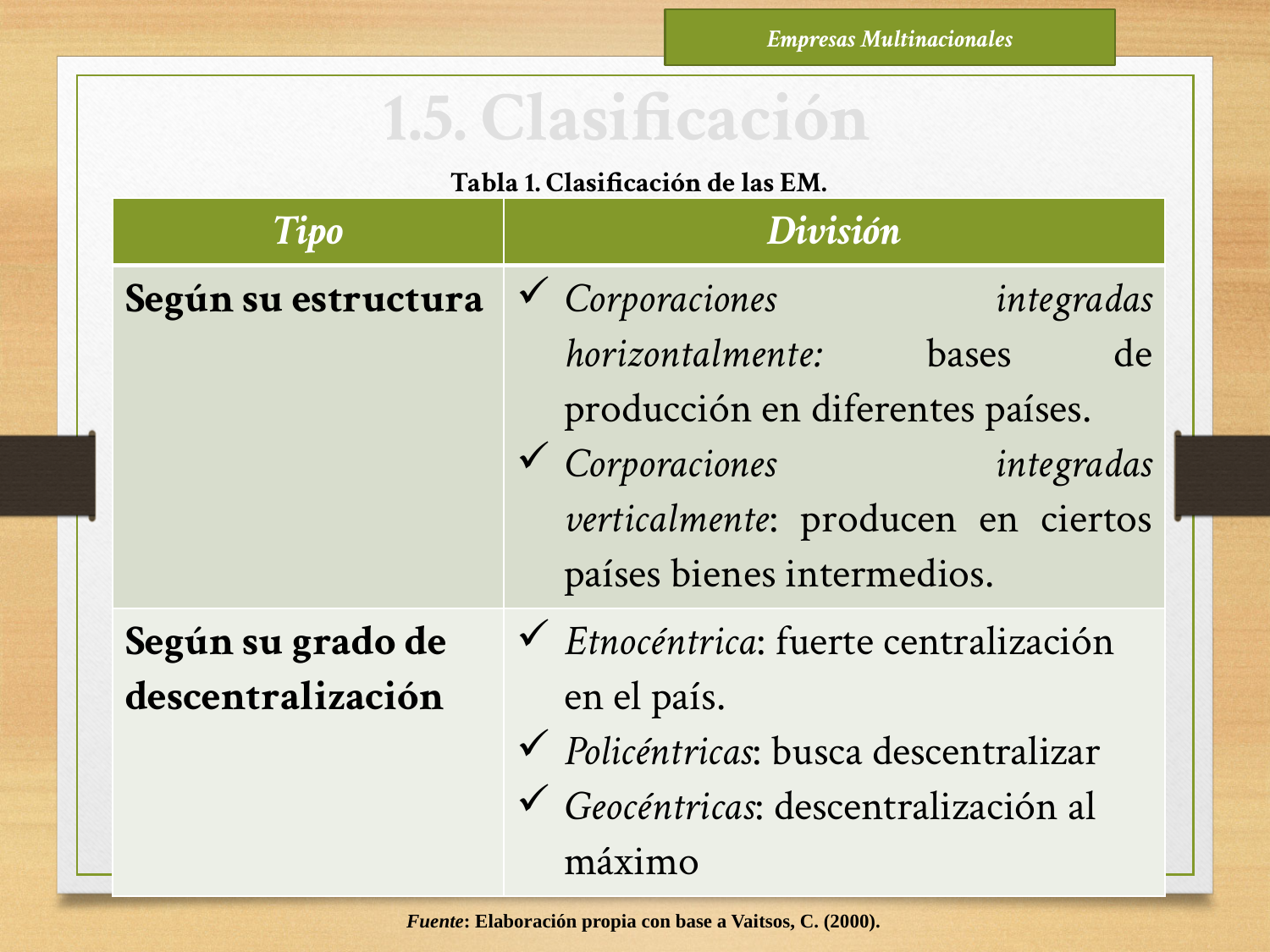

Empresas Multinacionales
1.5. Clasificación
Tabla 1. Clasificación de las EM.
| Tipo | División |
| --- | --- |
| Según su estructura | Corporaciones integradas horizontalmente: bases de producción en diferentes países. Corporaciones integradas verticalmente: producen en ciertos países bienes intermedios. |
| Según su grado de descentralización | Etnocéntrica: fuerte centralización en el país. Policéntricas: busca descentralizar Geocéntricas: descentralización al máximo |
Fuente: Elaboración propia con base a Vaitsos, C. (2000).